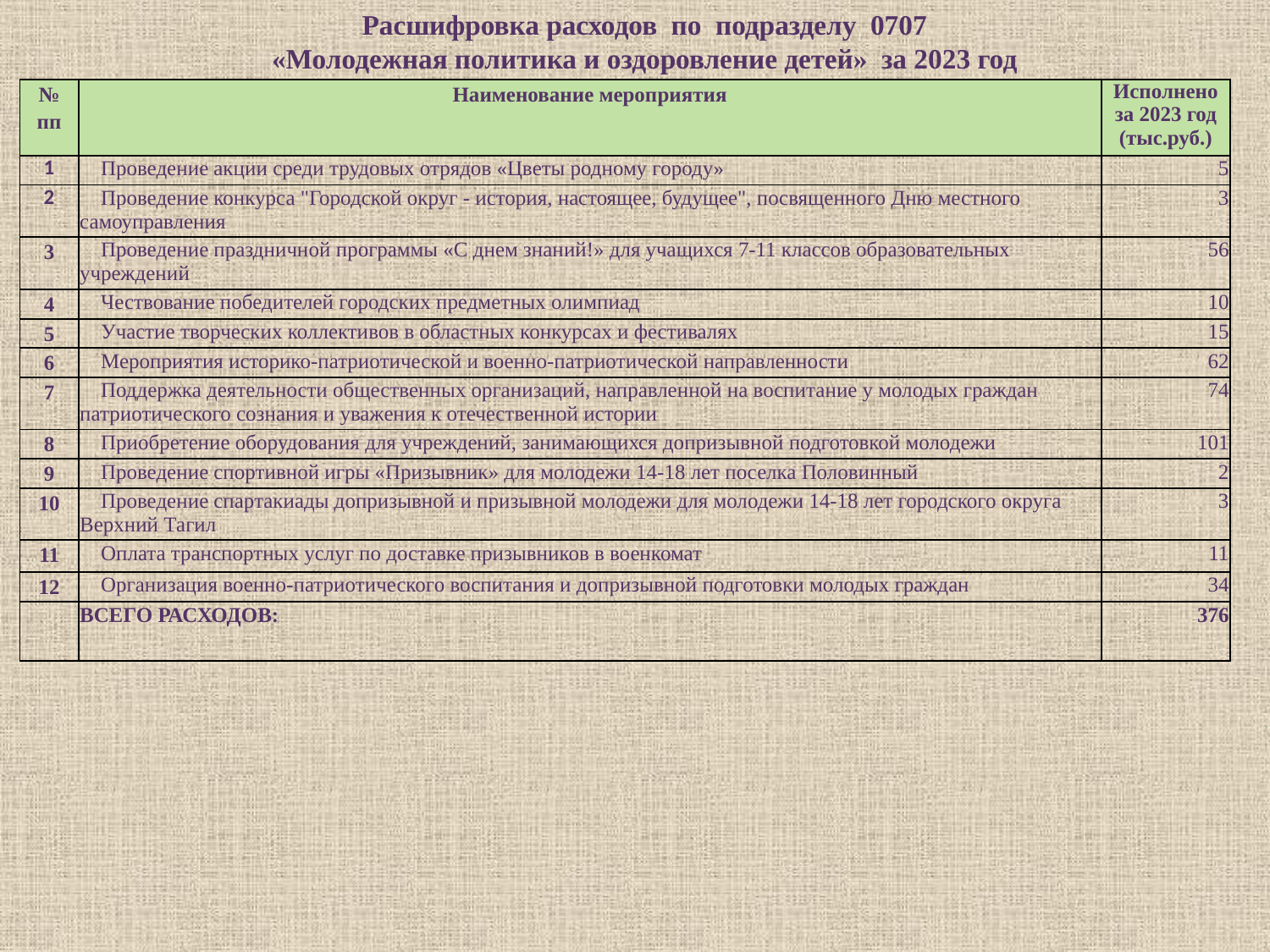

Расшифровка расходов  по  подразделу  0707
«Молодежная политика и оздоровление детей»  за 2023 год

| № пп | Наименование мероприятия | Исполнено за 2023 год (тыс.руб.) |
| --- | --- | --- |
| 1 | Проведение акции среди трудовых отрядов «Цветы родному городу» | 5 |
| 2 | Проведение конкурса "Городской округ - история, настоящее, будущее", посвященного Дню местного самоуправления | 3 |
| 3 | Проведение праздничной программы «С днем знаний!» для учащихся 7-11 классов образовательных учреждений | 56 |
| 4 | Чествование победителей городских предметных олимпиад | 10 |
| 5 | Участие творческих коллективов в областных конкурсах и фестивалях | 15 |
| 6 | Мероприятия историко-патриотической и военно-патриотической направленности | 62 |
| 7 | Поддержка деятельности общественных организаций, направленной на воспитание у молодых граждан патриотического сознания и уважения к отечественной истории | 74 |
| 8 | Приобретение оборудования для учреждений, занимающихся допризывной подготовкой молодежи | 101 |
| 9 | Проведение спортивной игры «Призывник» для молодежи 14-18 лет поселка Половинный | 2 |
| 10 | Проведение спартакиады допризывной и призывной молодежи для молодежи 14-18 лет городского округа Верхний Тагил | 3 |
| 11 | Оплата транспортных услуг по доставке призывников в военкомат | 11 |
| 12 | Организация военно-патриотического воспитания и допризывной подготовки молодых граждан | 34 |
|  | ВСЕГО РАСХОДОВ: | 376 |
33